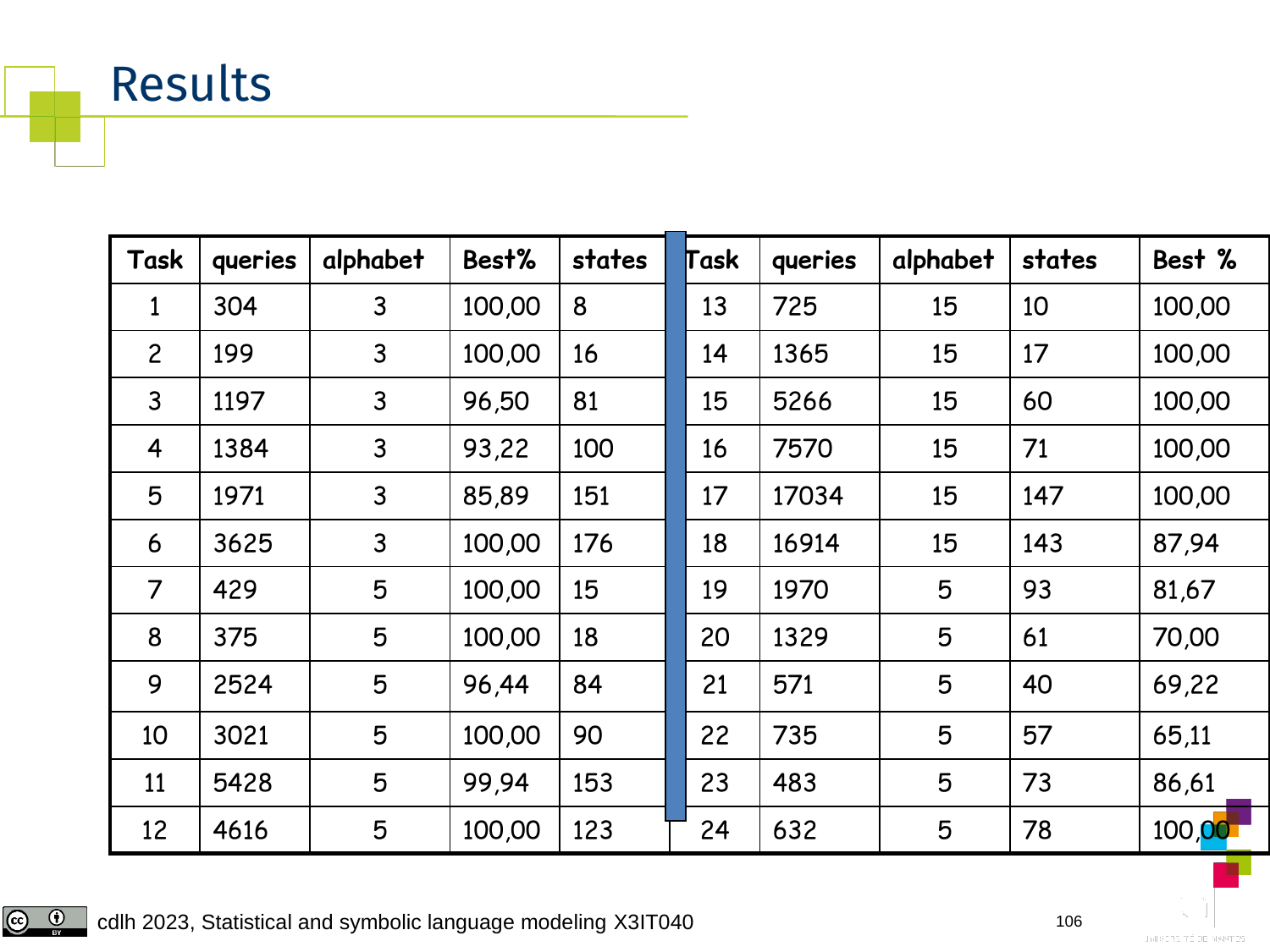

# Results

| Task | queries | alphabet | Best% | states | Task | queries | alphabet | states | Best % |
| --- | --- | --- | --- | --- | --- | --- | --- | --- | --- |
| 1 | 304 | 3 | 100,00 | 8 | 13 | 725 | 15 | 10 | 100,00 |
| 2 | 199 | 3 | 100,00 | 16 | 14 | 1365 | 15 | 17 | 100,00 |
| 3 | 1197 | 3 | 96,50 | 81 | 15 | 5266 | 15 | 60 | 100,00 |
| 4 | 1384 | 3 | 93,22 | 100 | 16 | 7570 | 15 | 71 | 100,00 |
| 5 | 1971 | 3 | 85,89 | 151 | 17 | 17034 | 15 | 147 | 100,00 |
| 6 | 3625 | 3 | 100,00 | 176 | 18 | 16914 | 15 | 143 | 87,94 |
| 7 | 429 | 5 | 100,00 | 15 | 19 | 1970 | 5 | 93 | 81,67 |
| 8 | 375 | 5 | 100,00 | 18 | 20 | 1329 | 5 | 61 | 70,00 |
| 9 | 2524 | 5 | 96,44 | 84 | 21 | 571 | 5 | 40 | 69,22 |
| 10 | 3021 | 5 | 100,00 | 90 | 22 | 735 | 5 | 57 | 65,11 |
| 11 | 5428 | 5 | 99,94 | 153 | 23 | 483 | 5 | 73 | 86,61 |
| 12 | 4616 | 5 | 100,00 | 123 | 24 | 632 | 5 | 78 | 100,00 |
106